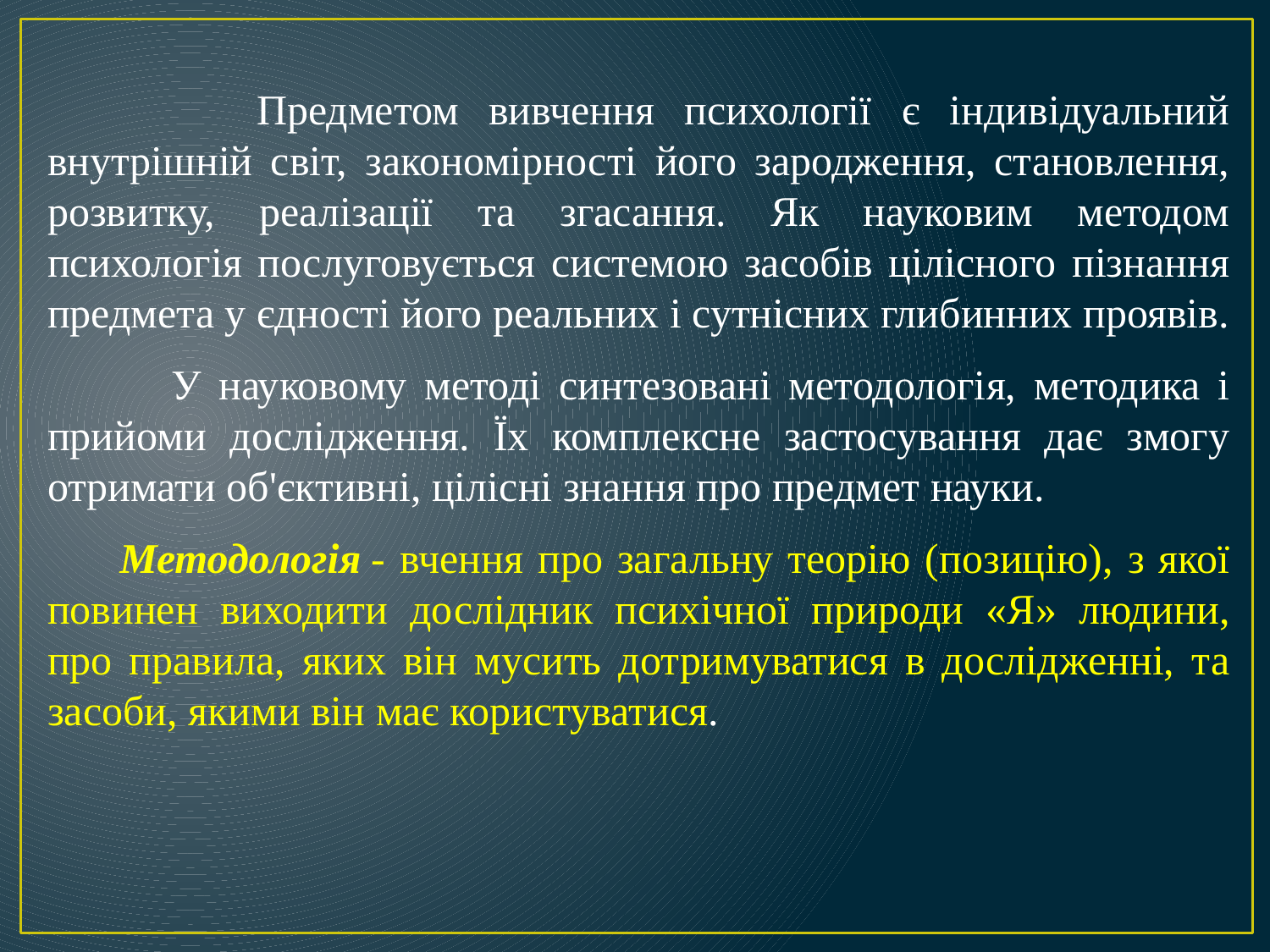

Предметом вивчення психології є індивідуальний внутрішній світ, закономірності його зародження, становлення, розвитку, реалізації та згасання. Як науковим методом психологія послуговується системою засобів цілісного пізнання предмета у єдності його реальних і сутнісних глибинних проявів.
       У науковому методі синтезовані методологія, методика і прийоми дослідження. Їх комплексне застосування дає змогу отримати об'єктивні, цілісні знання про предмет науки.
     Методологія - вчення про загальну теорію (позицію), з якої повинен виходити дослідник психічної природи «Я» людини, про правила, яких він мусить дотримуватися в дослідженні, та засоби, якими він має користуватися.